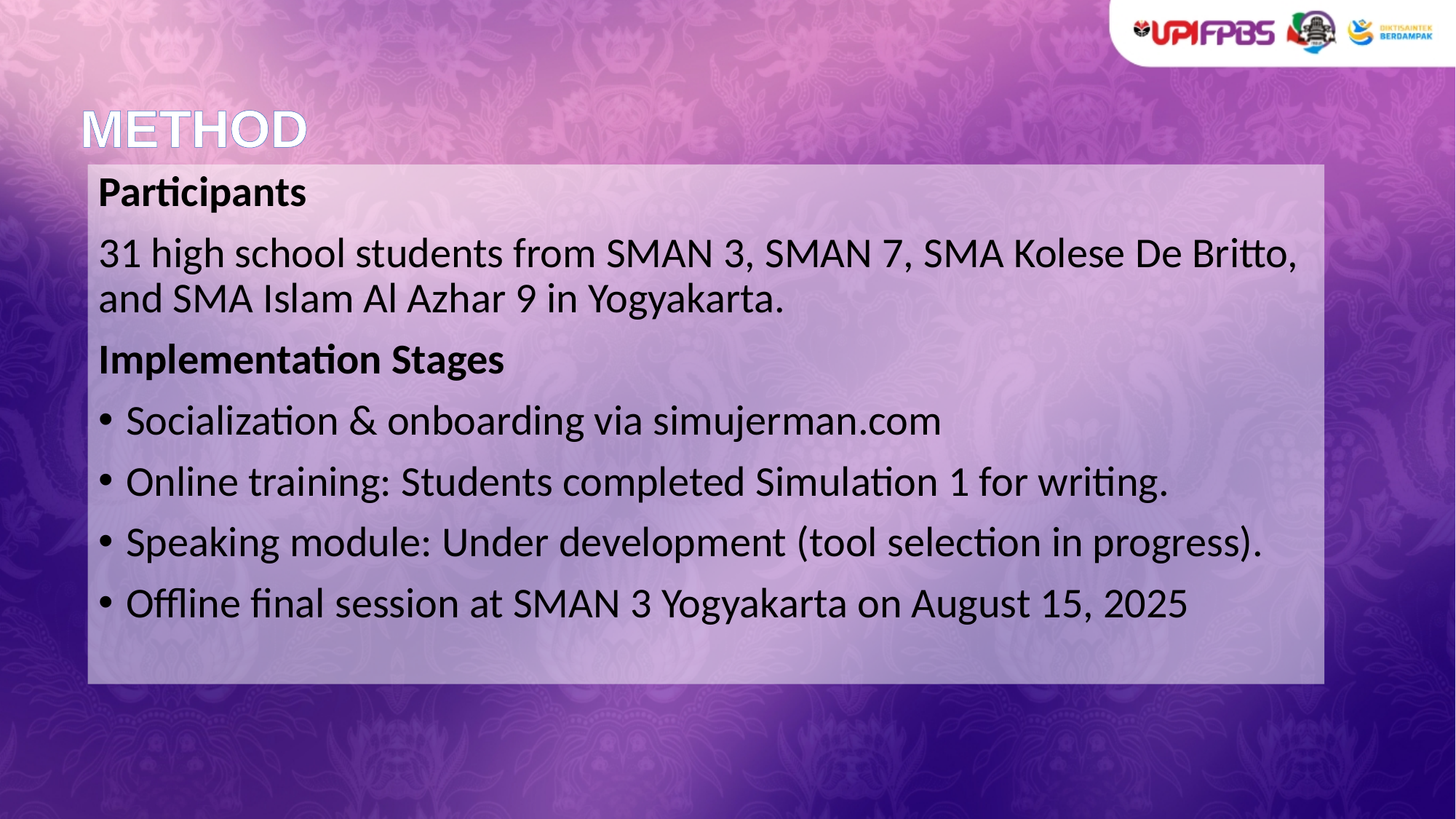

# METHOD
Participants
31 high school students from SMAN 3, SMAN 7, SMA Kolese De Britto, and SMA Islam Al Azhar 9 in Yogyakarta.
Implementation Stages
Socialization & onboarding via simujerman.com
Online training: Students completed Simulation 1 for writing.
Speaking module: Under development (tool selection in progress).
Offline final session at SMAN 3 Yogyakarta on August 15, 2025